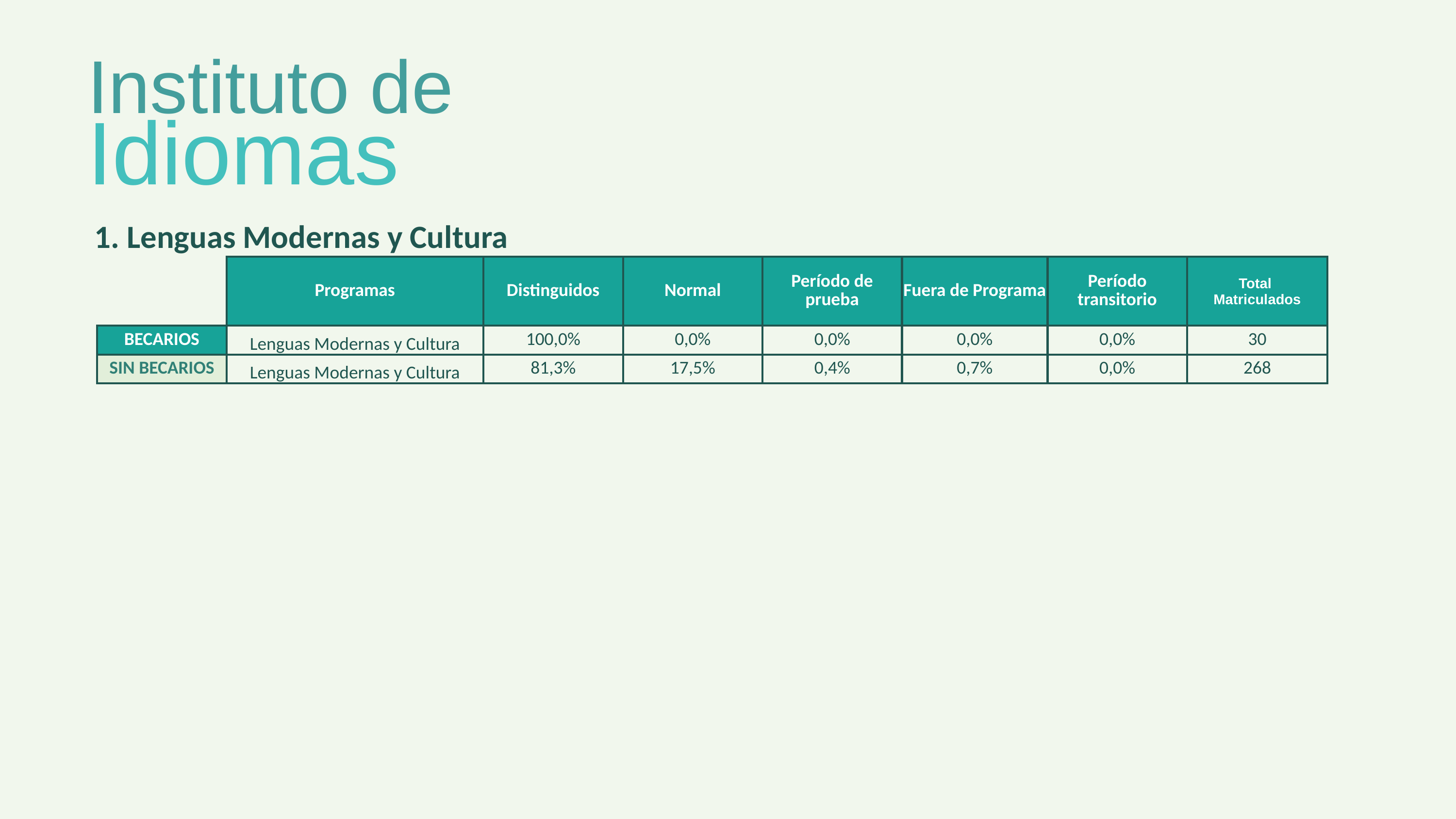

Instituto de
Idiomas
1. Lenguas Modernas y Cultura
|  | Programas | Distinguidos | Normal | Período de prueba | Fuera de Programa | Período transitorio | Total Matriculados |
| --- | --- | --- | --- | --- | --- | --- | --- |
|  |  |  |  |  |  |  |  |
| BECARIOS | Lenguas Modernas y Cultura | 100,0% | 0,0% | 0,0% | 0,0% | 0,0% | 30 |
| SIN BECARIOS | Lenguas Modernas y Cultura | 81,3% | 17,5% | 0,4% | 0,7% | 0,0% | 268 |